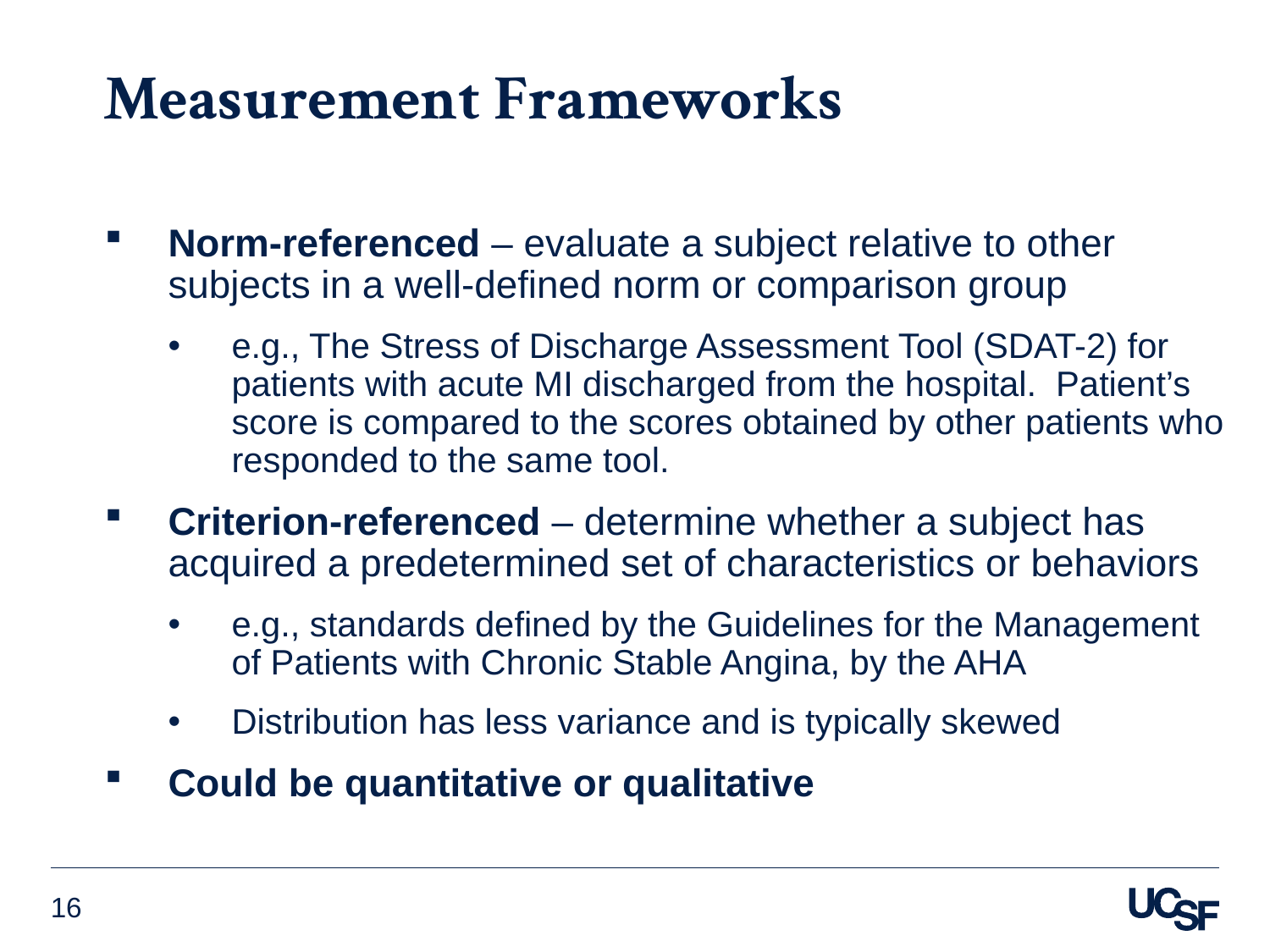

# Measurement Frameworks
Norm-referenced – evaluate a subject relative to other subjects in a well-defined norm or comparison group
e.g., The Stress of Discharge Assessment Tool (SDAT-2) for patients with acute MI discharged from the hospital.  Patient’s score is compared to the scores obtained by other patients who responded to the same tool.
Criterion-referenced – determine whether a subject has acquired a predetermined set of characteristics or behaviors
e.g., standards defined by the Guidelines for the Management of Patients with Chronic Stable Angina, by the AHA
Distribution has less variance and is typically skewed
Could be quantitative or qualitative
16